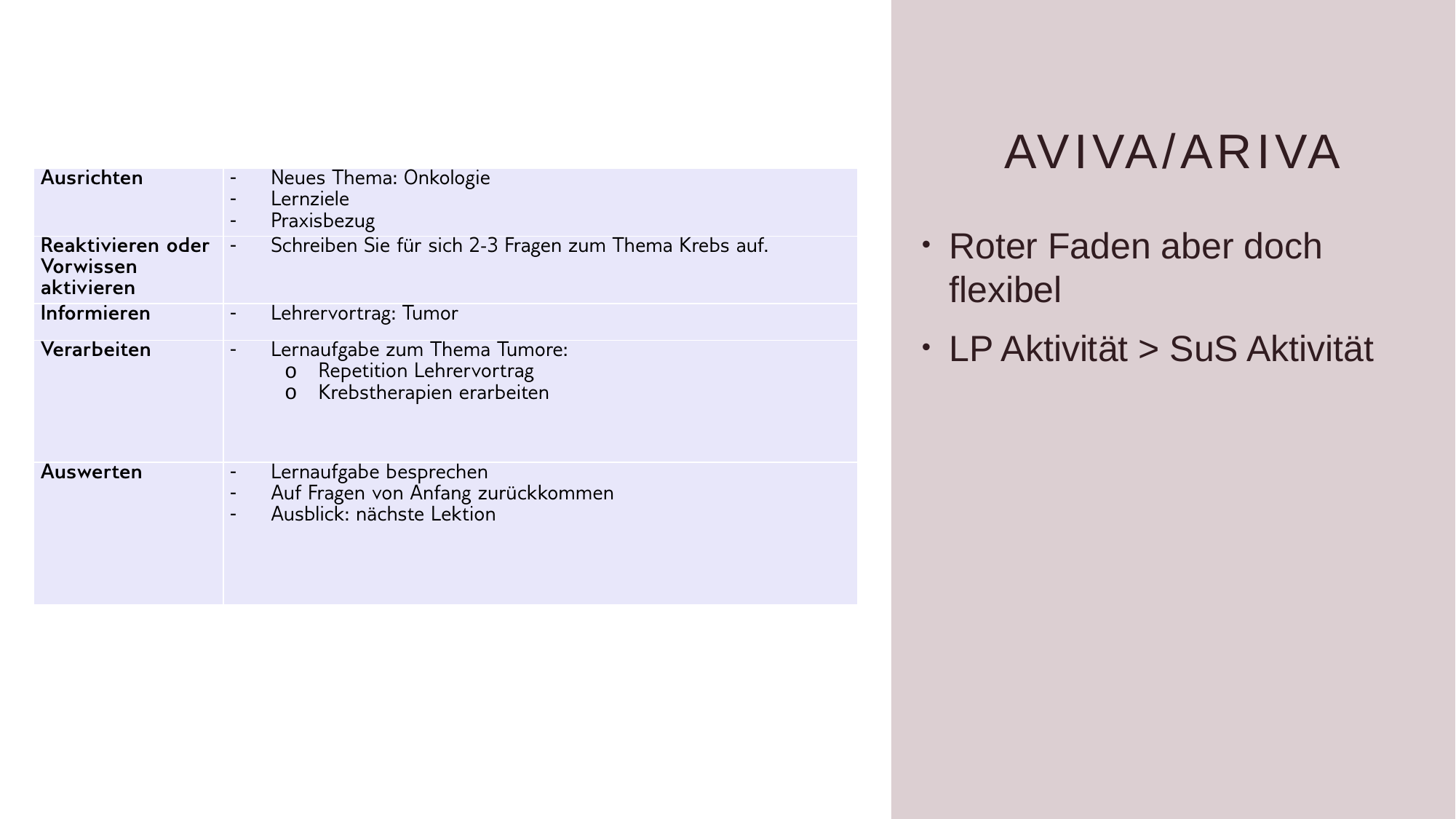

# AVIVA/ARIVA
| Ausrichten | Neues Thema: Onkologie Lernziele Praxisbezug |
| --- | --- |
| Reaktivieren oder Vorwissen aktivieren | Schreiben Sie für sich 2-3 Fragen zum Thema Krebs auf. |
| Informieren | Lehrervortrag: Tumor |
| Verarbeiten | Lernaufgabe zum Thema Tumore: Repetition Lehrervortrag Krebstherapien erarbeiten |
| Auswerten | Lernaufgabe besprechen Auf Fragen von Anfang zurückkommen Ausblick: nächste Lektion |
Roter Faden aber doch flexibel
LP Aktivität > SuS Aktivität